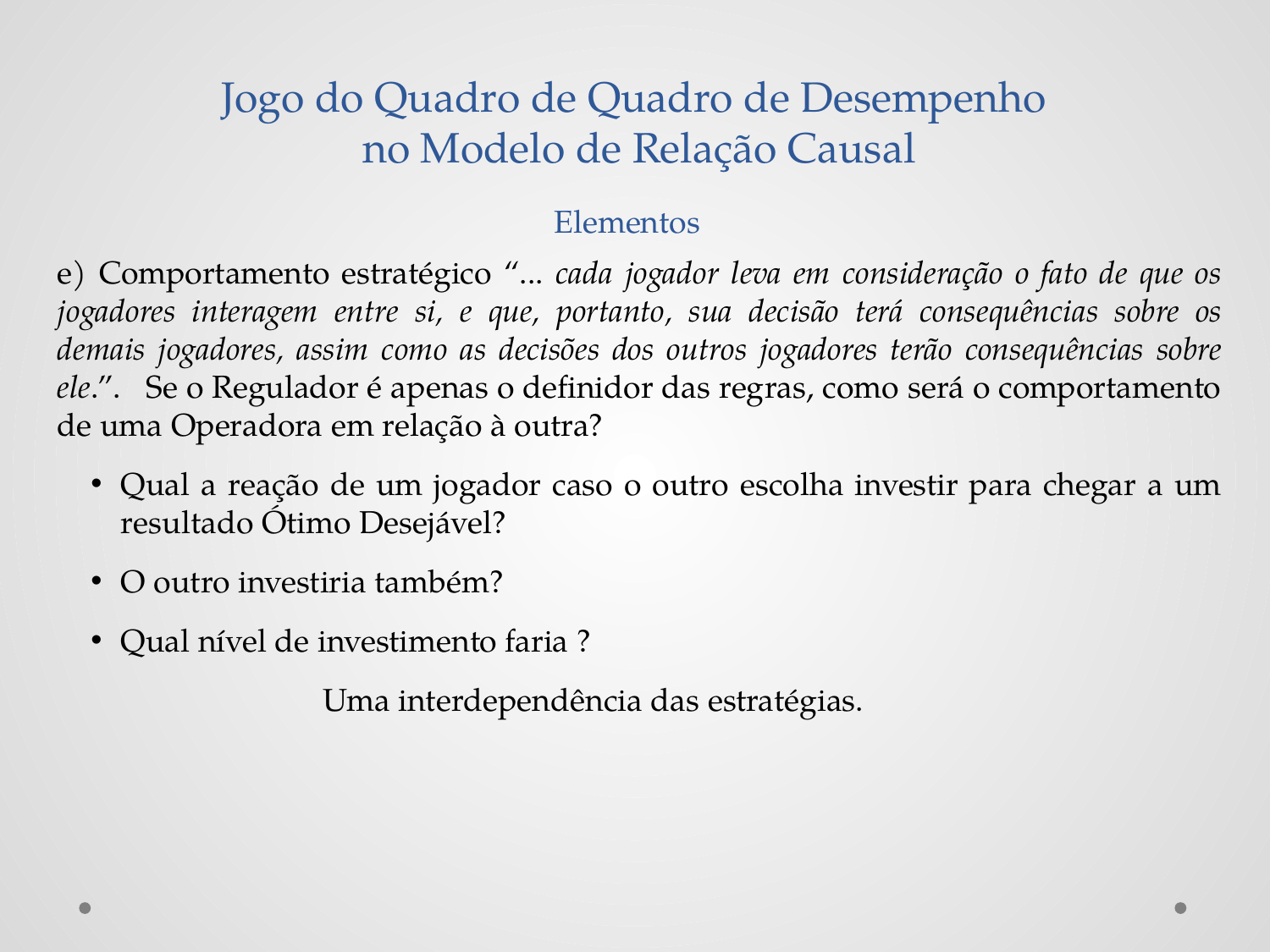

# Jogo do Quadro de Quadro de Desempenho no Modelo de Relação Causal
Elementos
e) Comportamento estratégico “... cada jogador leva em consideração o fato de que os jogadores interagem entre si, e que, portanto, sua decisão terá consequências sobre os demais jogadores, assim como as decisões dos outros jogadores terão consequências sobre ele.”.   Se o Regulador é apenas o definidor das regras, como será o comportamento de uma Operadora em relação à outra?
Qual a reação de um jogador caso o outro escolha investir para chegar a um resultado Ótimo Desejável?
O outro investiria também?
Qual nível de investimento faria ?
                                 Uma interdependência das estratégias.

|  |  |
| --- | --- |
|  |  |
|  |  |